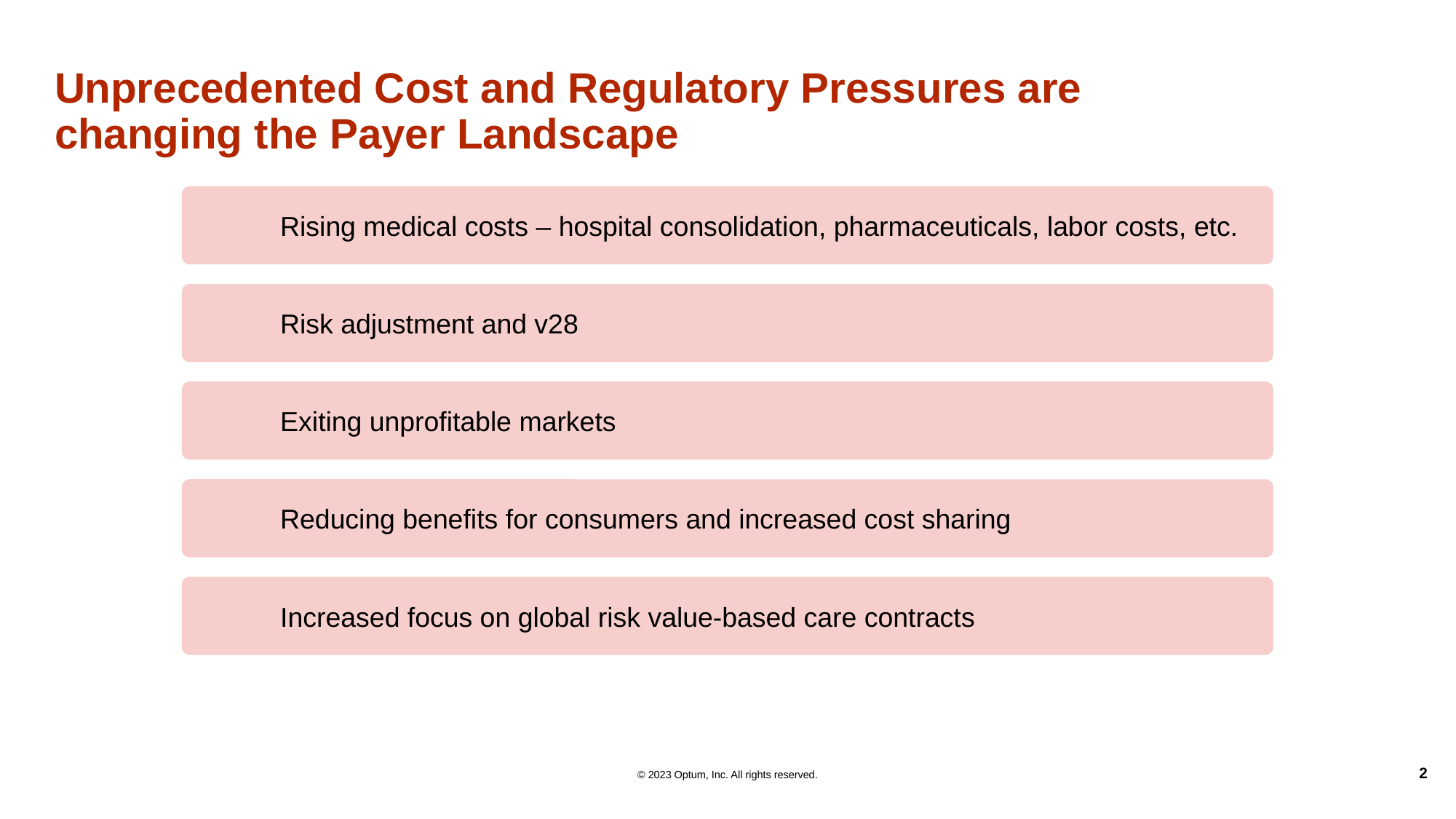

# Unprecedented Cost and Regulatory Pressures are changing the Payer Landscape
Rising medical costs – hospital consolidation, pharmaceuticals, labor costs, etc.
Risk adjustment and v28
Exiting unprofitable markets
Reducing benefits for consumers and increased cost sharing
Increased focus on global risk value-based care contracts